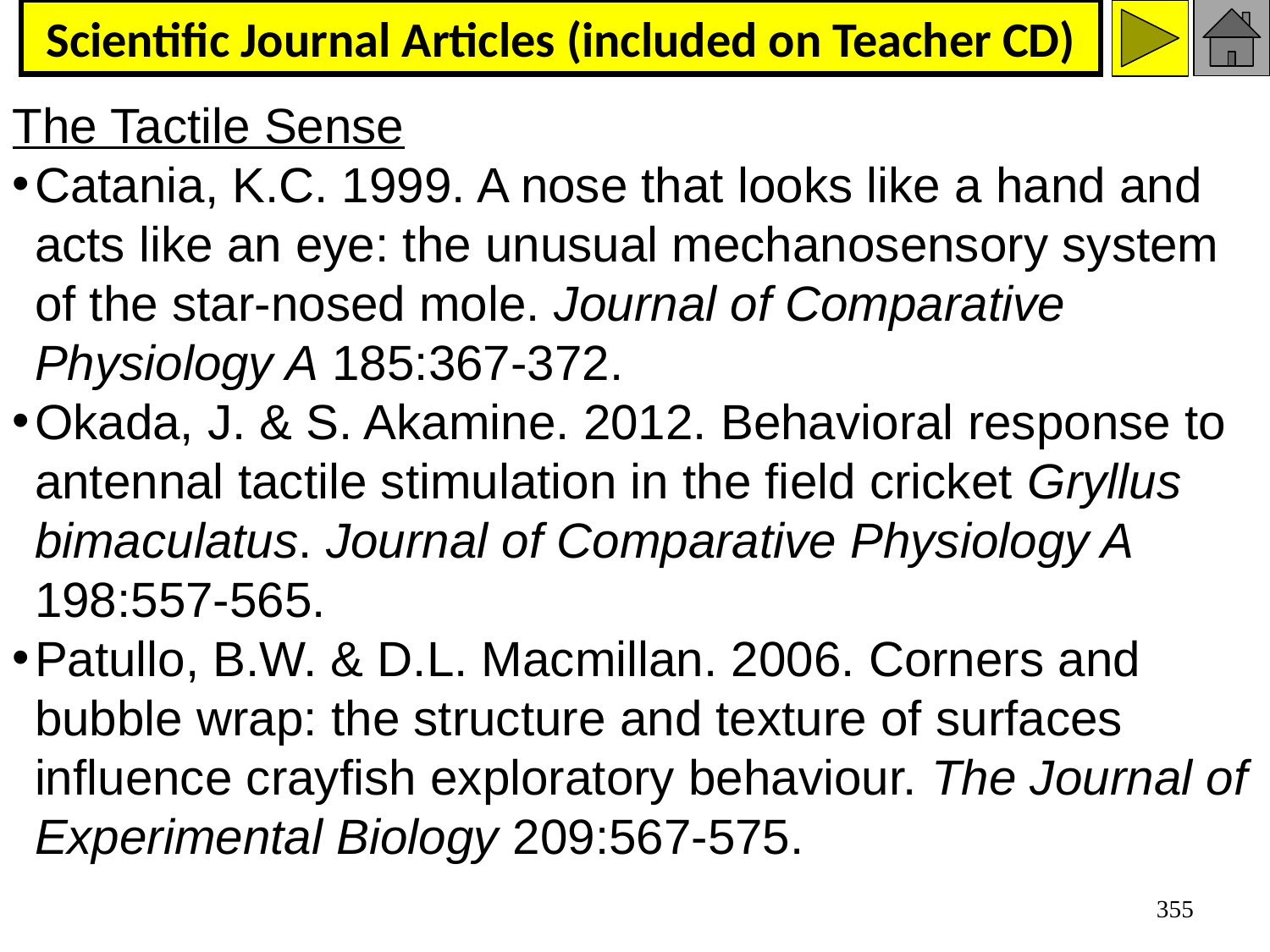

# Scientific Journal Articles (included on Teacher CD)

The Tactile Sense
Catania, K.C. 1999. A nose that looks like a hand and acts like an eye: the unusual mechanosensory system of the star-nosed mole. Journal of Comparative Physiology A 185:367-372.
Okada, J. & S. Akamine. 2012. Behavioral response to antennal tactile stimulation in the field cricket Gryllus bimaculatus. Journal of Comparative Physiology A 198:557-565.
Patullo, B.W. & D.L. Macmillan. 2006. Corners and bubble wrap: the structure and texture of surfaces influence crayfish exploratory behaviour. The Journal of Experimental Biology 209:567-575.

355